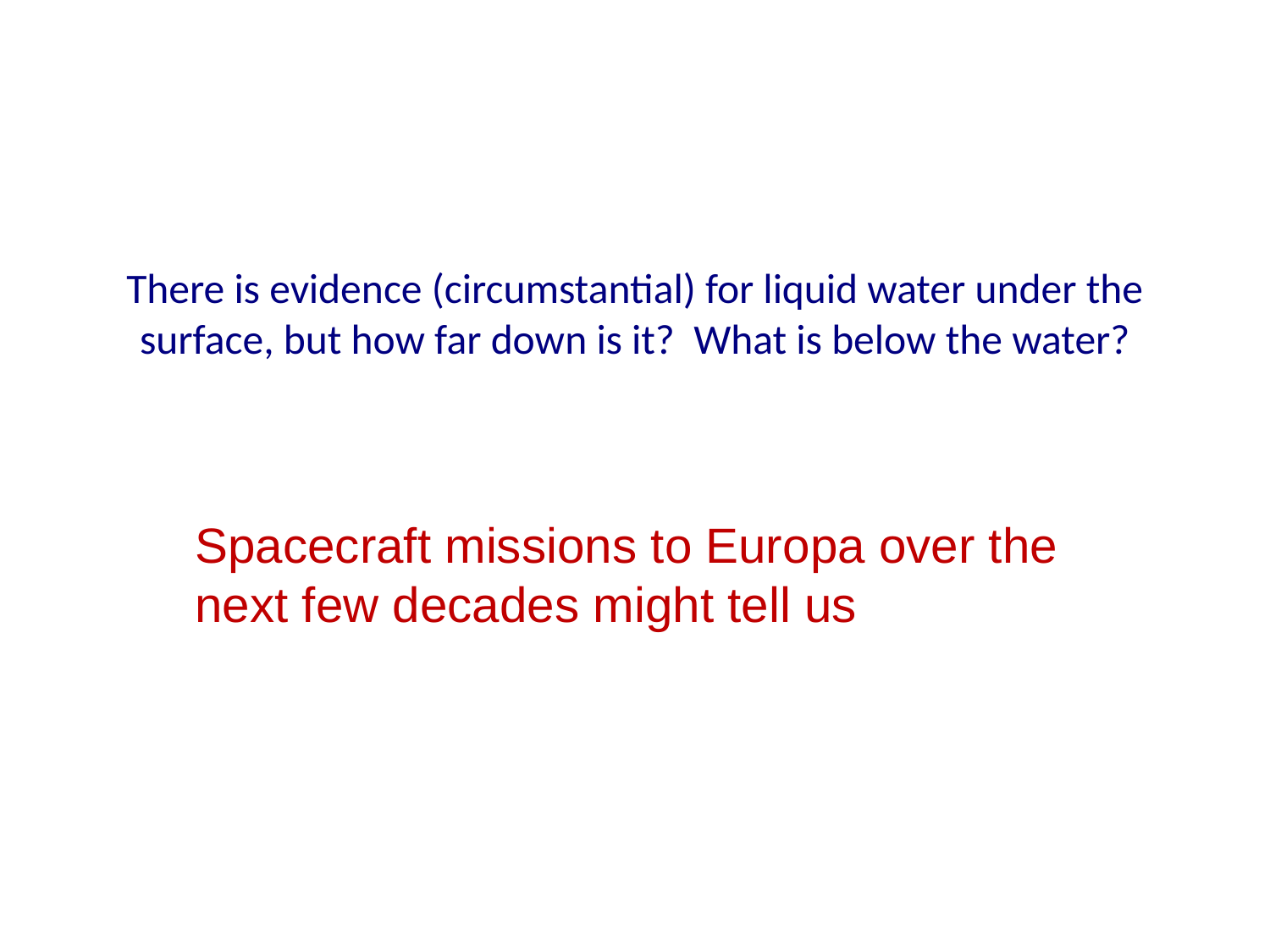

# There is evidence (circumstantial) for liquid water under the surface, but how far down is it?  What is below the water?
Spacecraft missions to Europa over the next few decades might tell us